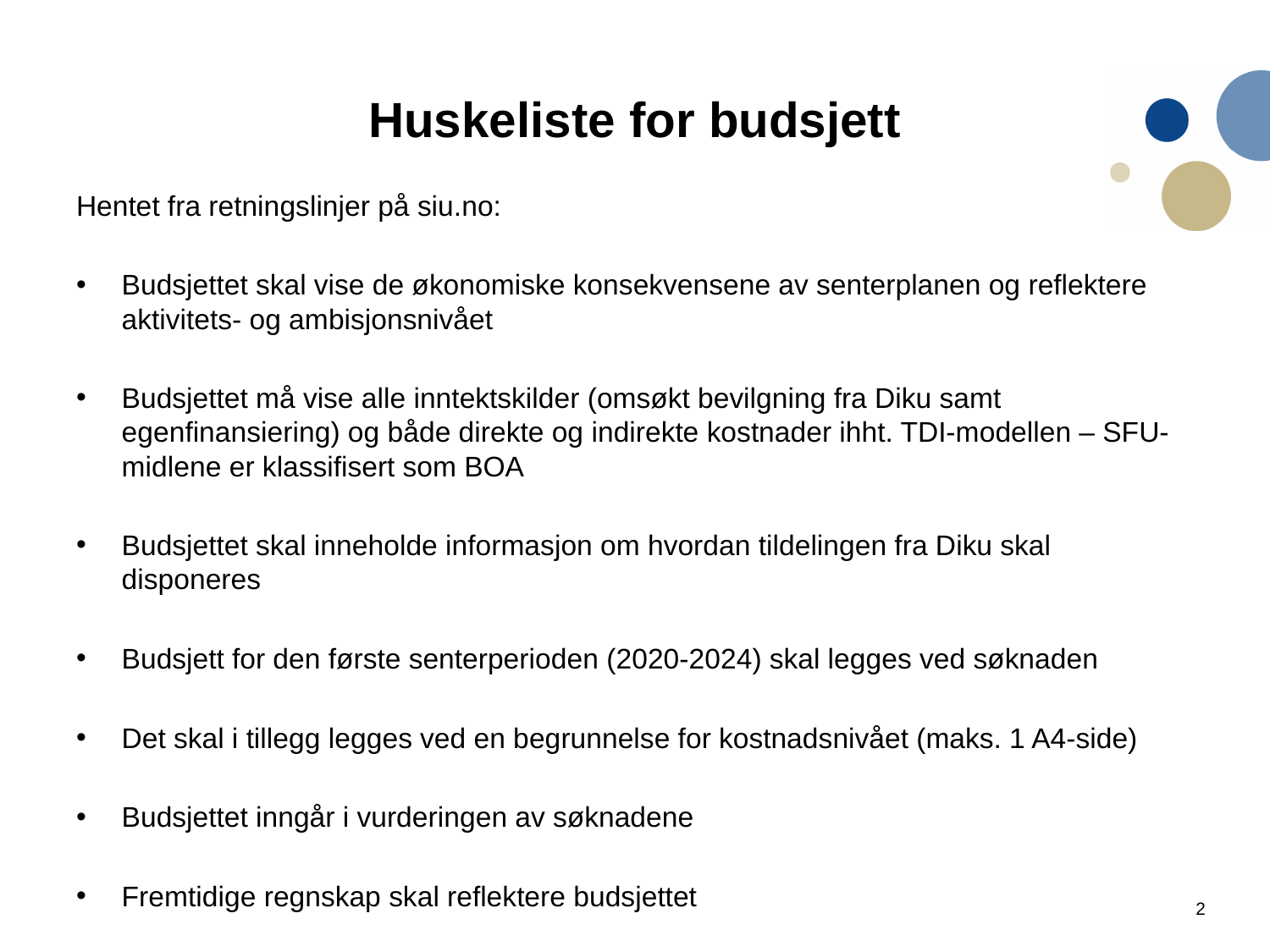

# Huskeliste for budsjett
Hentet fra retningslinjer på siu.no:

Budsjettet skal vise de økonomiske konsekvensene av senterplanen og reflektere aktivitets- og ambisjonsnivået

Budsjettet må vise alle inntektskilder (omsøkt bevilgning fra Diku samt egenfinansiering) og både direkte og indirekte kostnader ihht. TDI-modellen – SFU-midlene er klassifisert som BOA

Budsjettet skal inneholde informasjon om hvordan tildelingen fra Diku skal disponeres

Budsjett for den første senterperioden (2020-2024) skal legges ved søknaden

Det skal i tillegg legges ved en begrunnelse for kostnadsnivået (maks. 1 A4-side)

Budsjettet inngår i vurderingen av søknadene

Fremtidige regnskap skal reflektere budsjettet